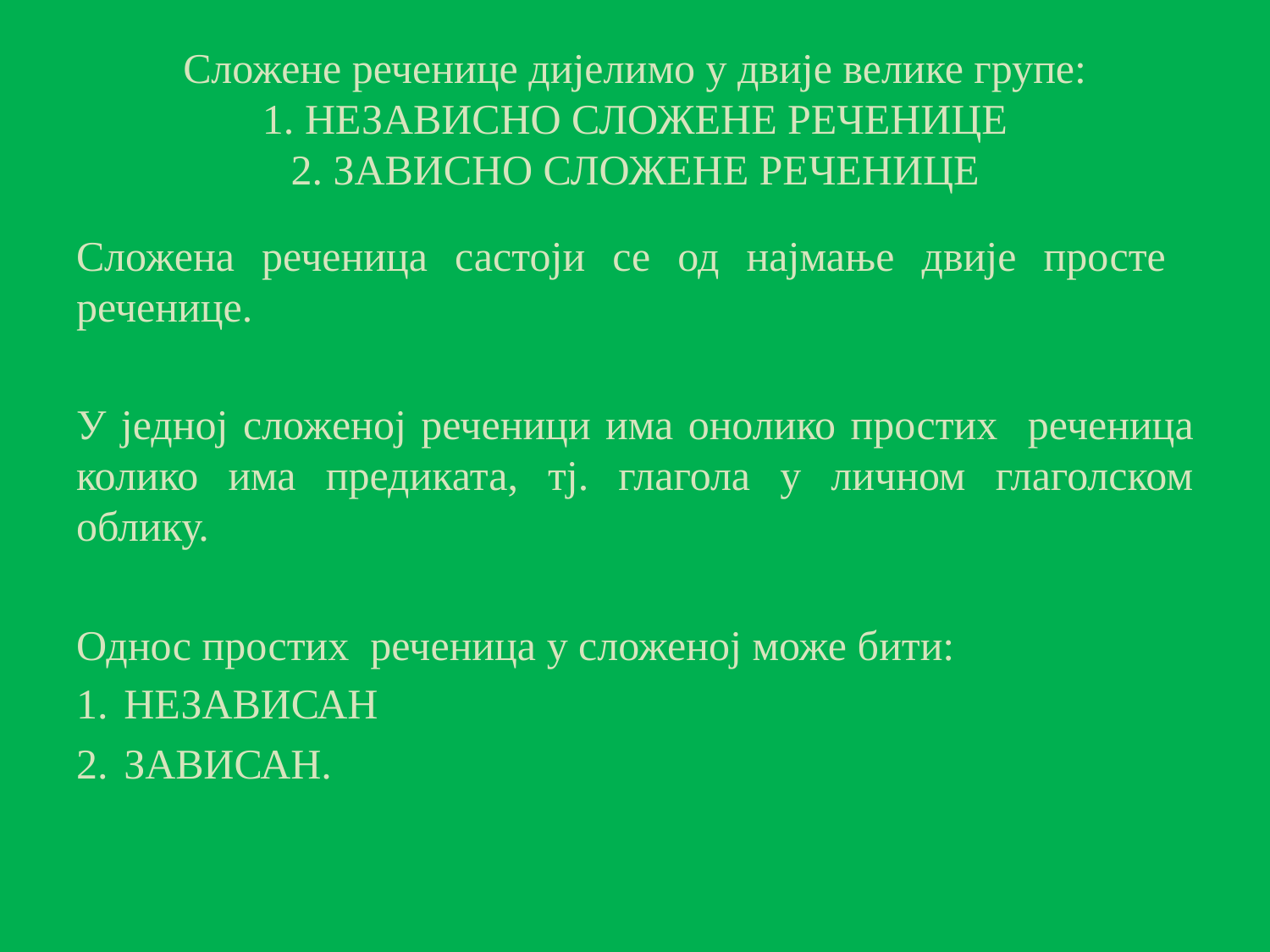

# Сложене реченице дијелимо у двије велике групе: 1. НЕЗАВИСНО СЛОЖЕНЕ РЕЧЕНИЦЕ 2. ЗАВИСНO СЛОЖЕНЕ РЕЧЕНИЦЕ
Сложена реченица састоји се од најмање двије просте  реченице.

У једној сложеној реченици има онолико простих  реченица колико има предиката, тј. глагола у личном глаголском облику.

Однос простих  реченица у сложеној може бити:
НЕЗАВИСАН
ЗАВИСАН.